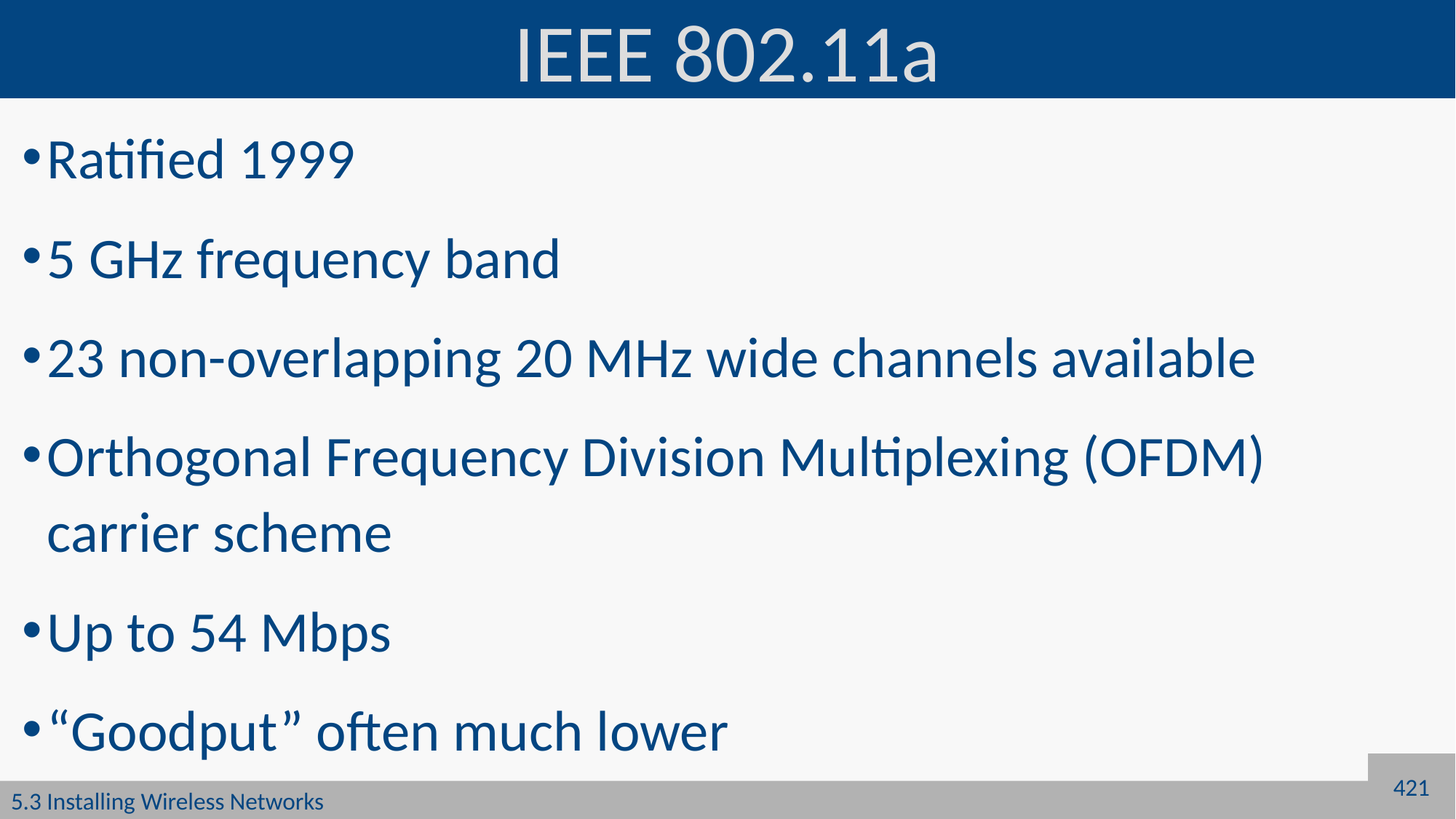

# IEEE 802.11a
Ratified 1999
5 GHz frequency band
23 non-overlapping 20 MHz wide channels available
Orthogonal Frequency Division Multiplexing (OFDM) carrier scheme
Up to 54 Mbps
“Goodput” often much lower
421
5.3 Installing Wireless Networks